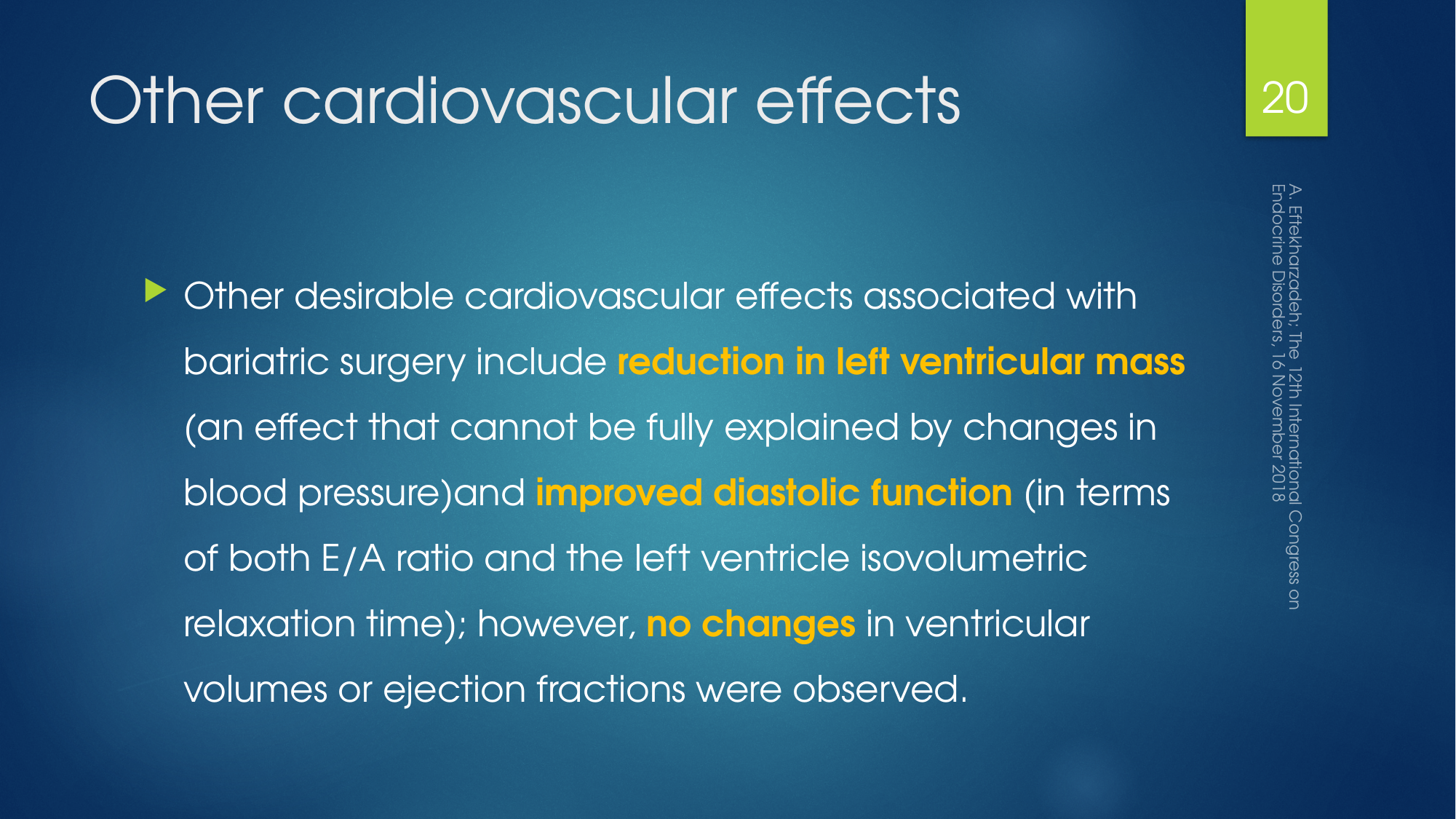

20
# Other cardiovascular effects
Other desirable cardiovascular effects associated with bariatric surgery include reduction in left ventricular mass (an effect that cannot be fully explained by changes in blood pressure)and improved diastolic function (in terms of both E/A ratio and the left ventricle isovolumetric relaxation time); however, no changes in ventricular volumes or ejection fractions were observed.

A. Eftekharzadeh; The 12th International Congress on Endocrine Disorders, 16 November 2018